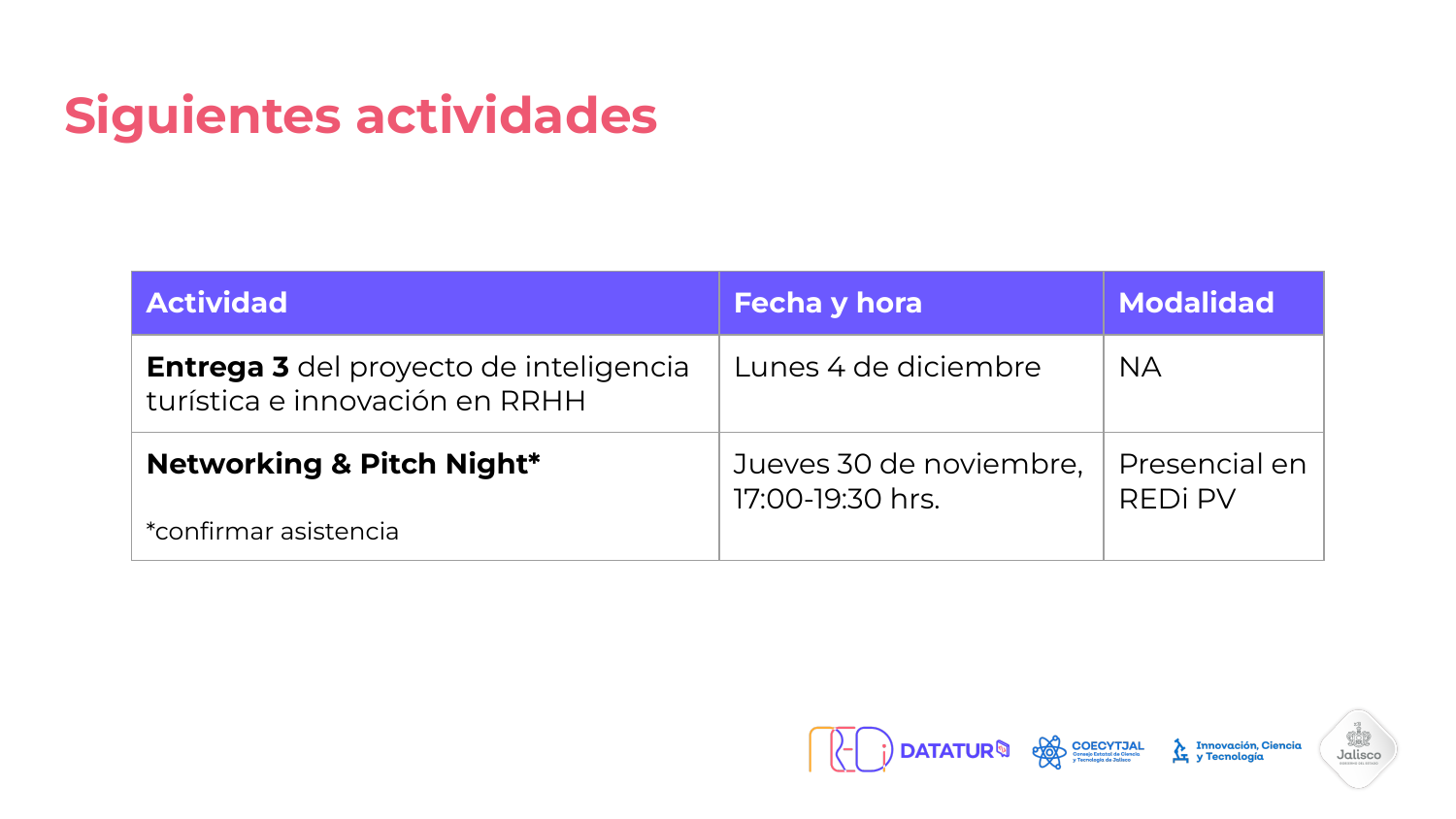

# Siguientes actividades
| Actividad | Fecha y hora | Modalidad |
| --- | --- | --- |
| Entrega 3 del proyecto de inteligencia turística e innovación en RRHH | Lunes 4 de diciembre | NA |
| Networking & Pitch Night\* \*confirmar asistencia | Jueves 30 de noviembre, 17:00-19:30 hrs. | Presencial en REDi PV |